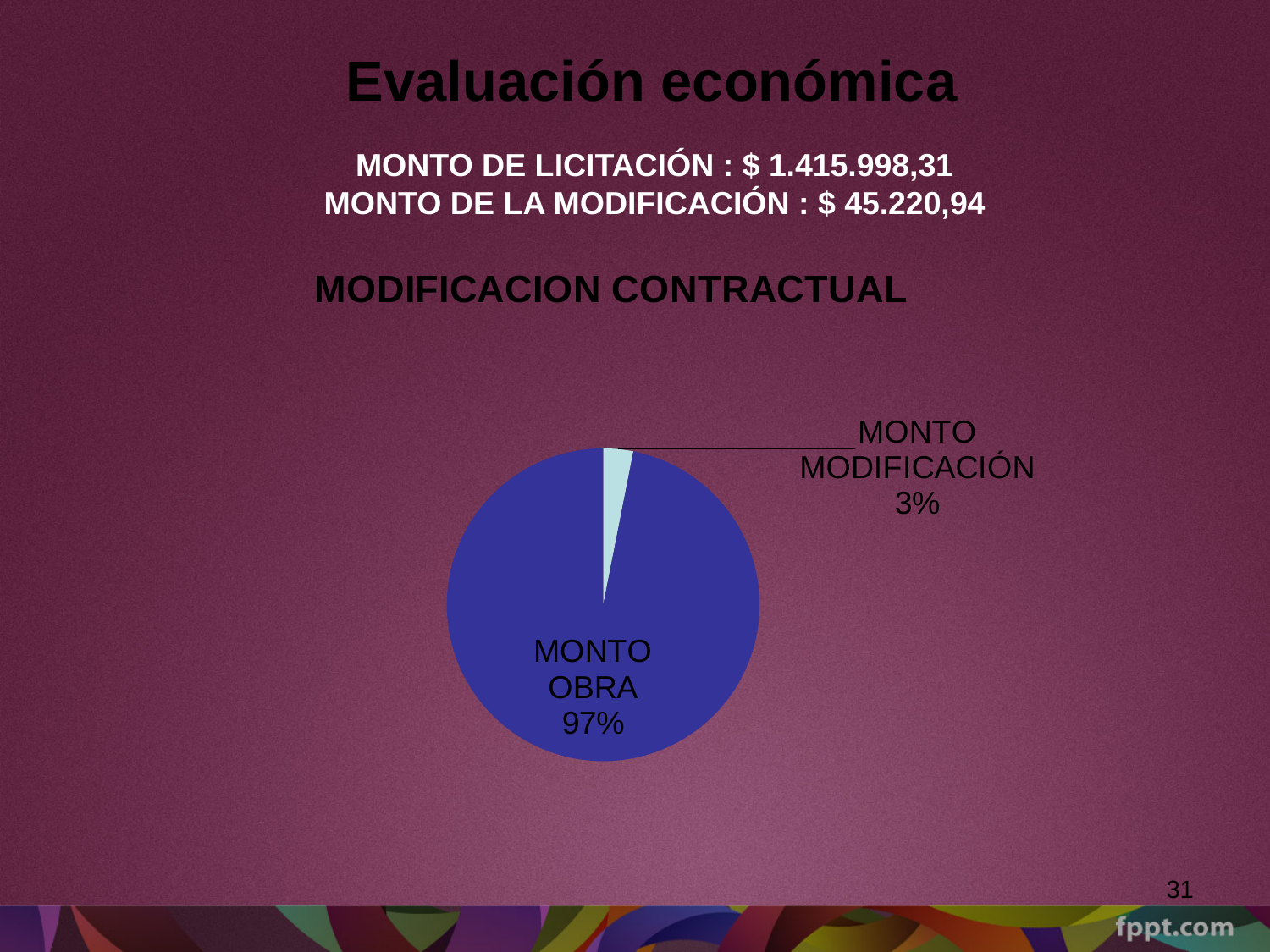

# Evaluación económica
MONTO DE LICITACIÓN : $ 1.415.998,31
MONTO DE LA MODIFICACIÓN : $ 45.220,94

### Chart: MODIFICACION CONTRACTUAL

| Category | Ventas |
|---|---|
| MONTO MODIFICACIÓN | 45220.94 |
| MONTO OBRA | 1415998.31 |
31